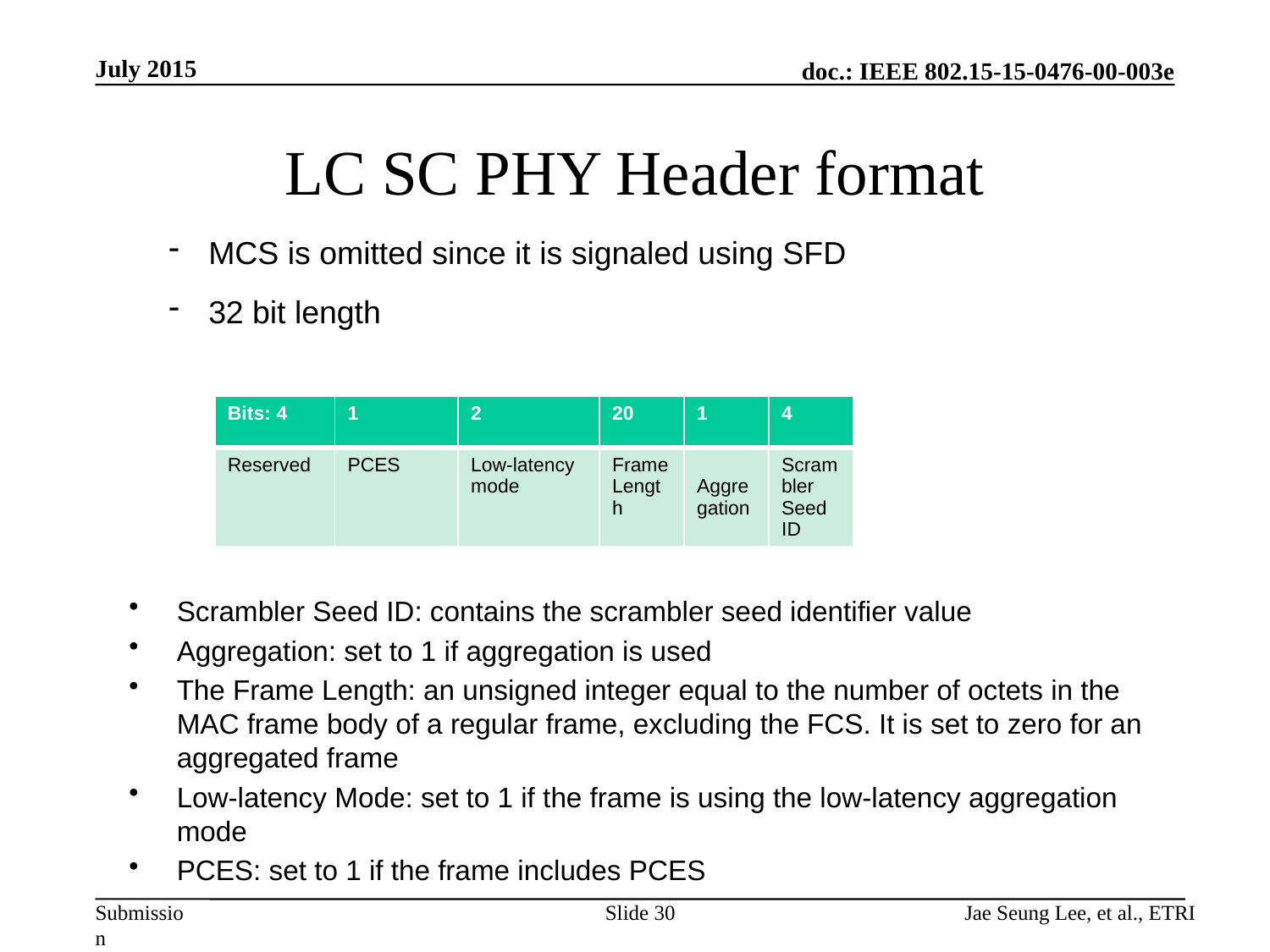

July 2015
# LC SC PHY Header format
MCS is omitted since it is signaled using SFD
32 bit length

Scrambler Seed ID: contains the scrambler seed identifier value
Aggregation: set to 1 if aggregation is used
The Frame Length: an unsigned integer equal to the number of octets in the MAC frame body of a regular frame, excluding the FCS. It is set to zero for an aggregated frame
Low-latency Mode: set to 1 if the frame is using the low-latency aggregation mode
PCES: set to 1 if the frame includes PCES

| Bits: 4 | 1 | 2 | 20 | 1 | 4 |
| --- | --- | --- | --- | --- | --- |
| Reserved | PCES | Low-latency mode | Frame Length | Aggregation | Scrambler Seed ID |
Slide 30
Jae Seung Lee, et al., ETRI